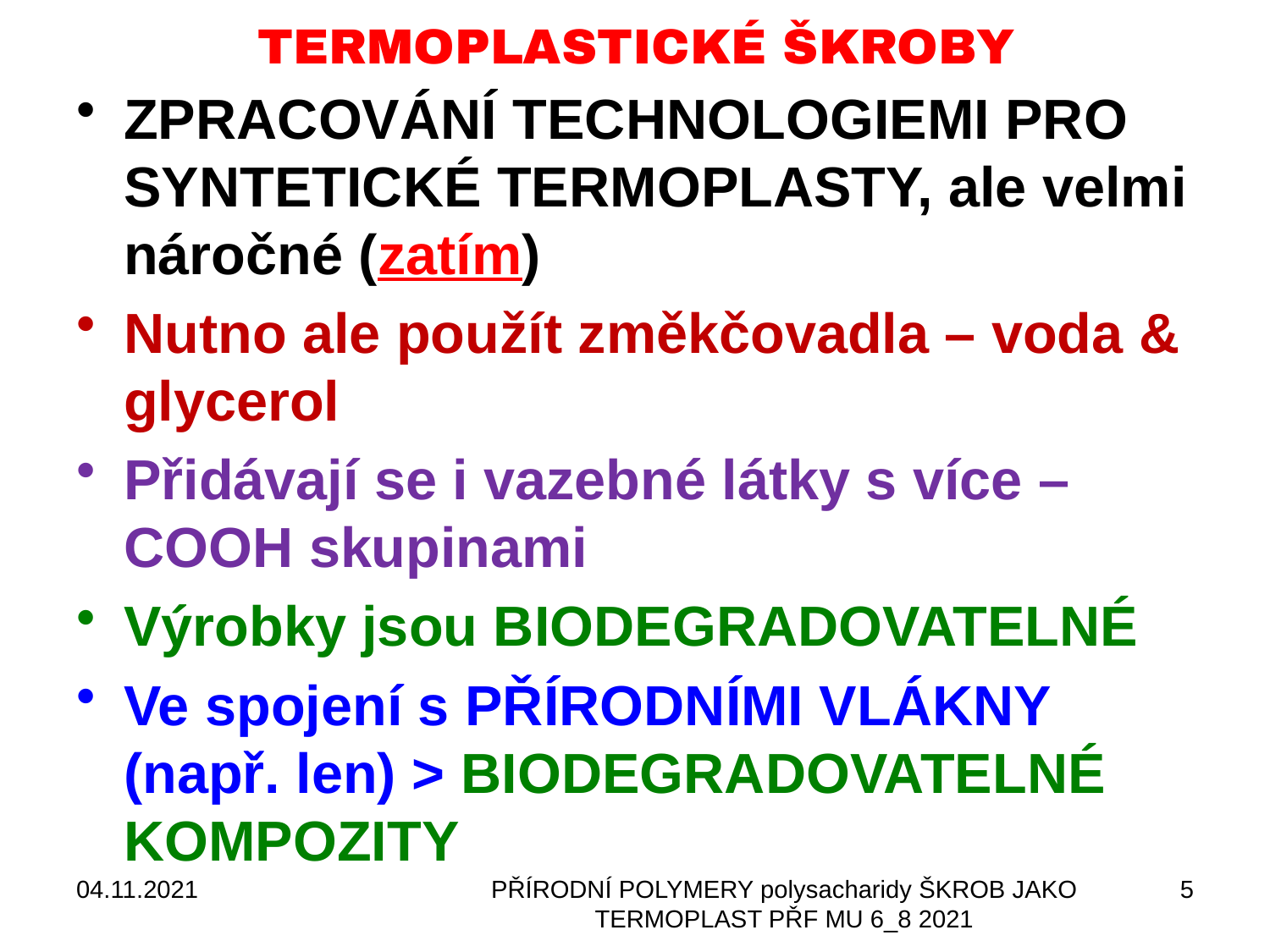

# TERMOPLASTICKÉ ŠKROBY
ZPRACOVÁNÍ TECHNOLOGIEMI PRO SYNTETICKÉ TERMOPLASTY, ale velmi náročné (zatím)
Nutno ale použít změkčovadla – voda & glycerol
Přidávají se i vazebné látky s více –COOH skupinami
Výrobky jsou BIODEGRADOVATELNÉ
Ve spojení s PŘÍRODNÍMI VLÁKNY  (např. len) > BIODEGRADOVATELNÉ KOMPOZITY

04.11.2021
PŘÍRODNÍ POLYMERY polysacharidy ŠKROB JAKO TERMOPLAST PŘF MU 6_8 2021
5